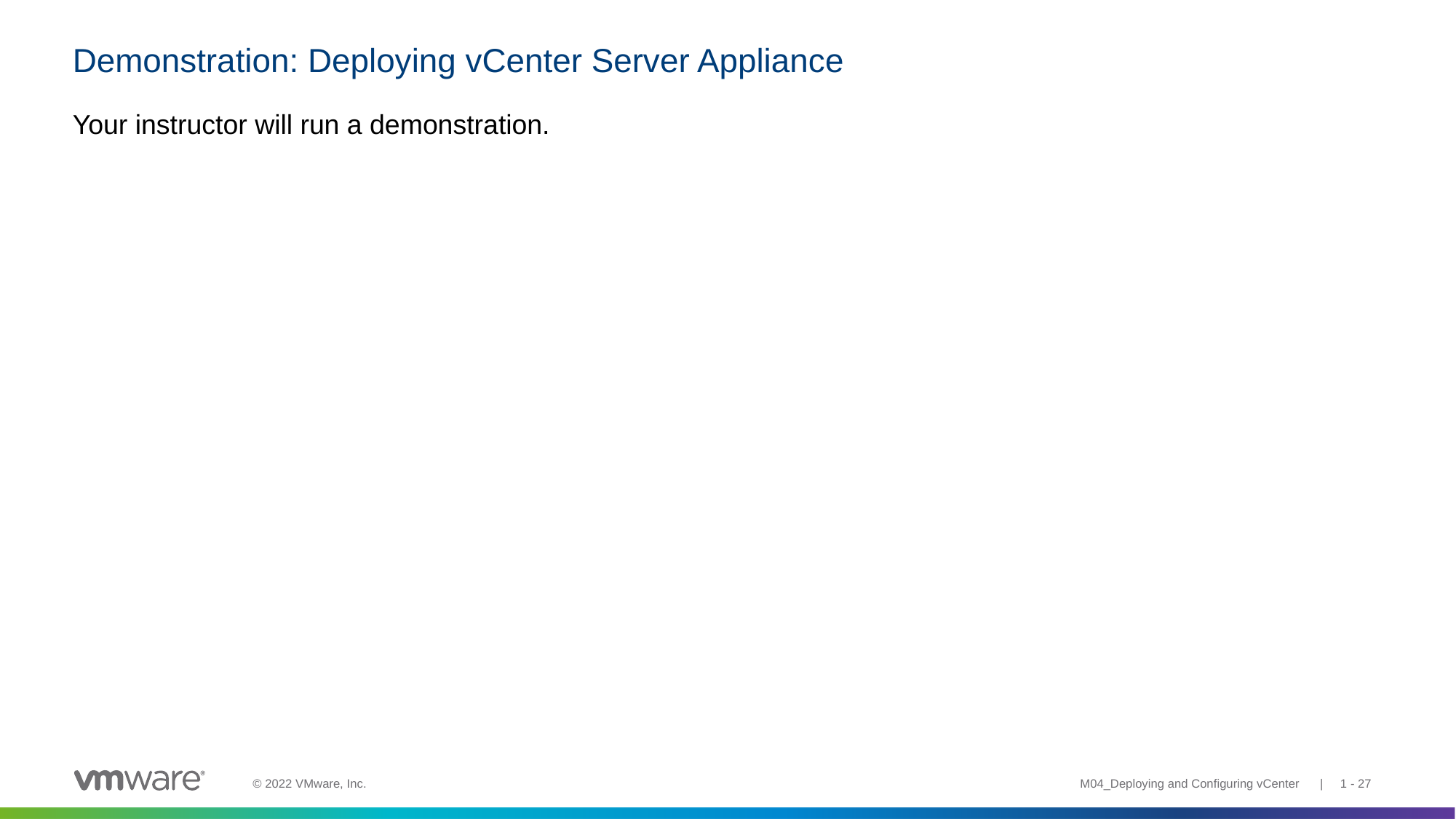

# Demonstration: Deploying vCenter Server Appliance
Your instructor will run a demonstration.
M04_Deploying and Configuring vCenter      |     1 - 27